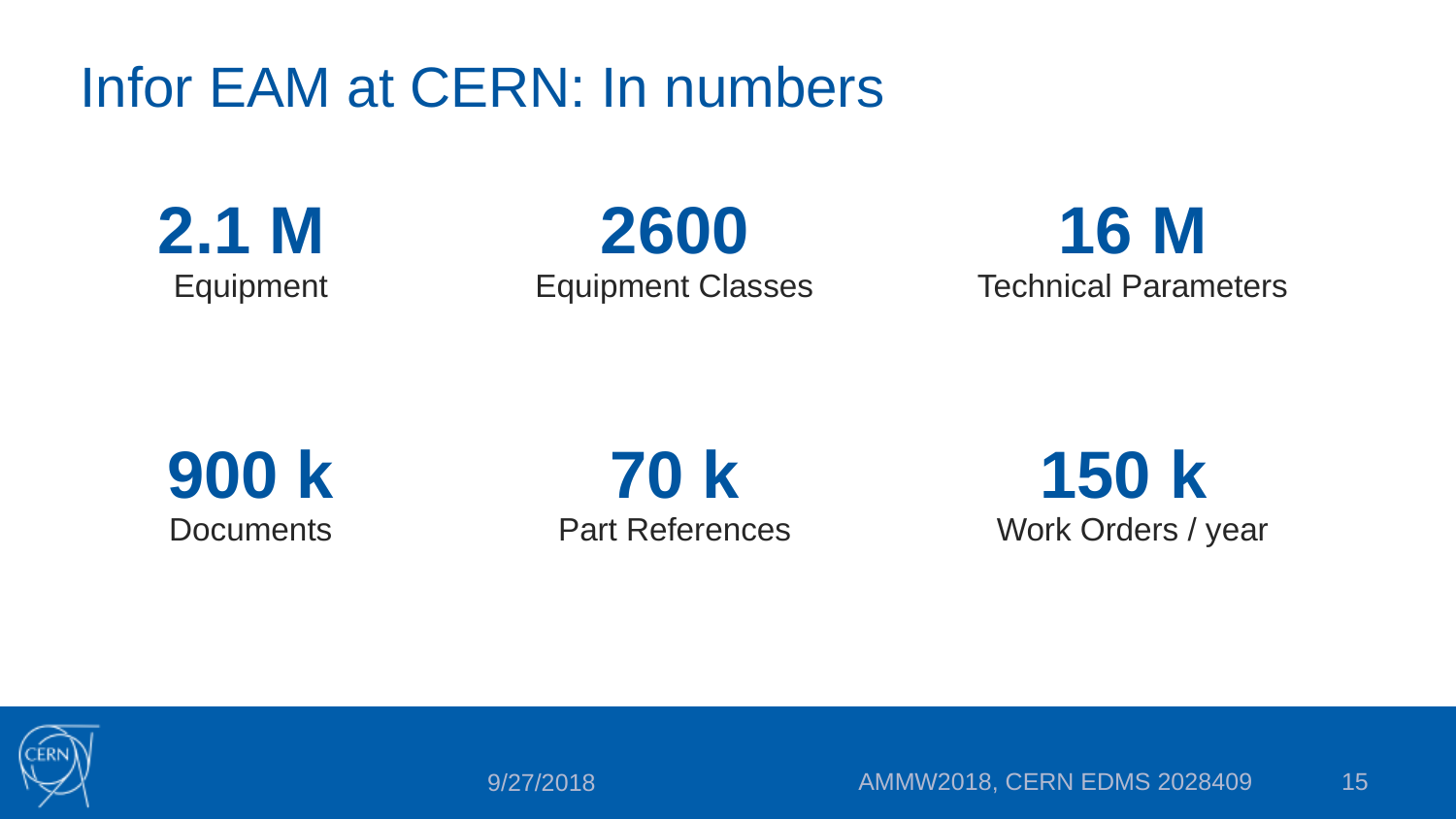

# Infor EAM at CERN: In numbers
| 2.1 M Equipment |
| --- |
| 2600 Equipment Classes |
| --- |
| 16 M Technical Parameters |
| --- |
| 150 k Work Orders / year |
| --- |
| 900 k Documents |
| --- |
| 70 k Part References |
| --- |
AMMW2018, CERN EDMS 2028409
15
9/27/2018